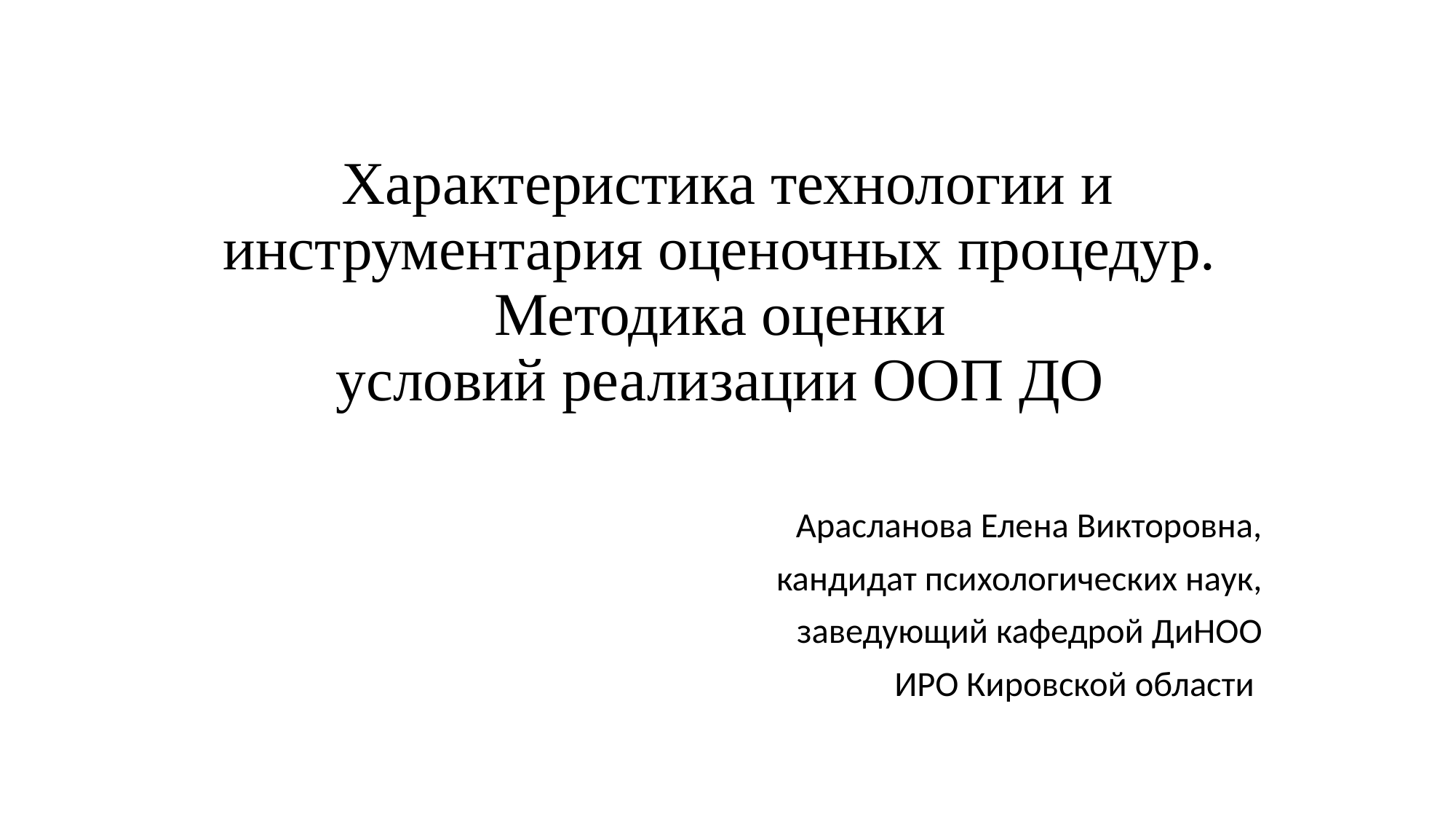

# Характеристика технологии и инструментария оценочных процедур. Методика оценки условий реализации ООП ДО
Арасланова Елена Викторовна,
кандидат психологических наук,
заведующий кафедрой ДиНОО
ИРО Кировской области